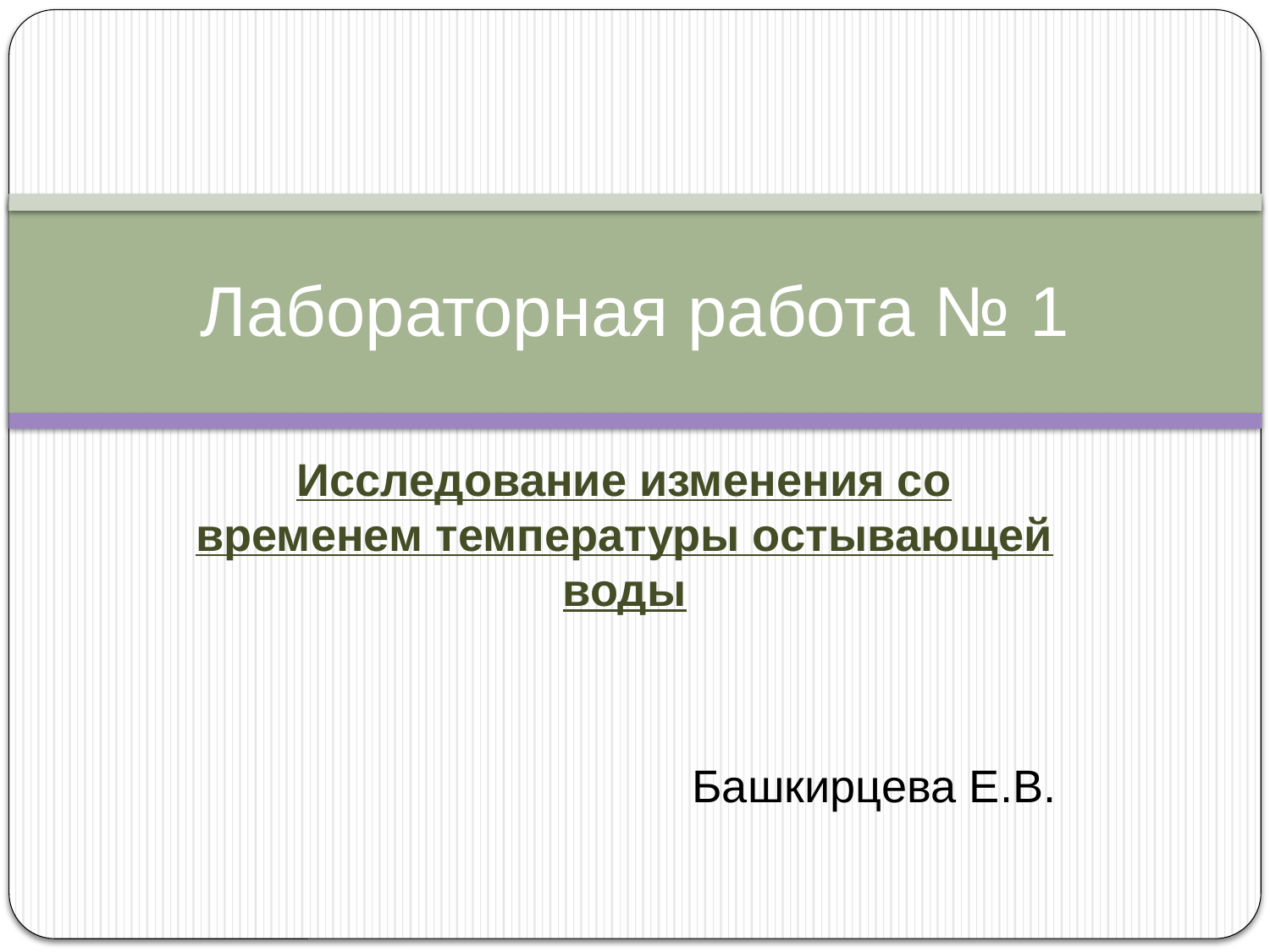

# Лабораторная работа № 1
Исследование изменения со временем температуры остывающей воды

Башкирцева Е.В.